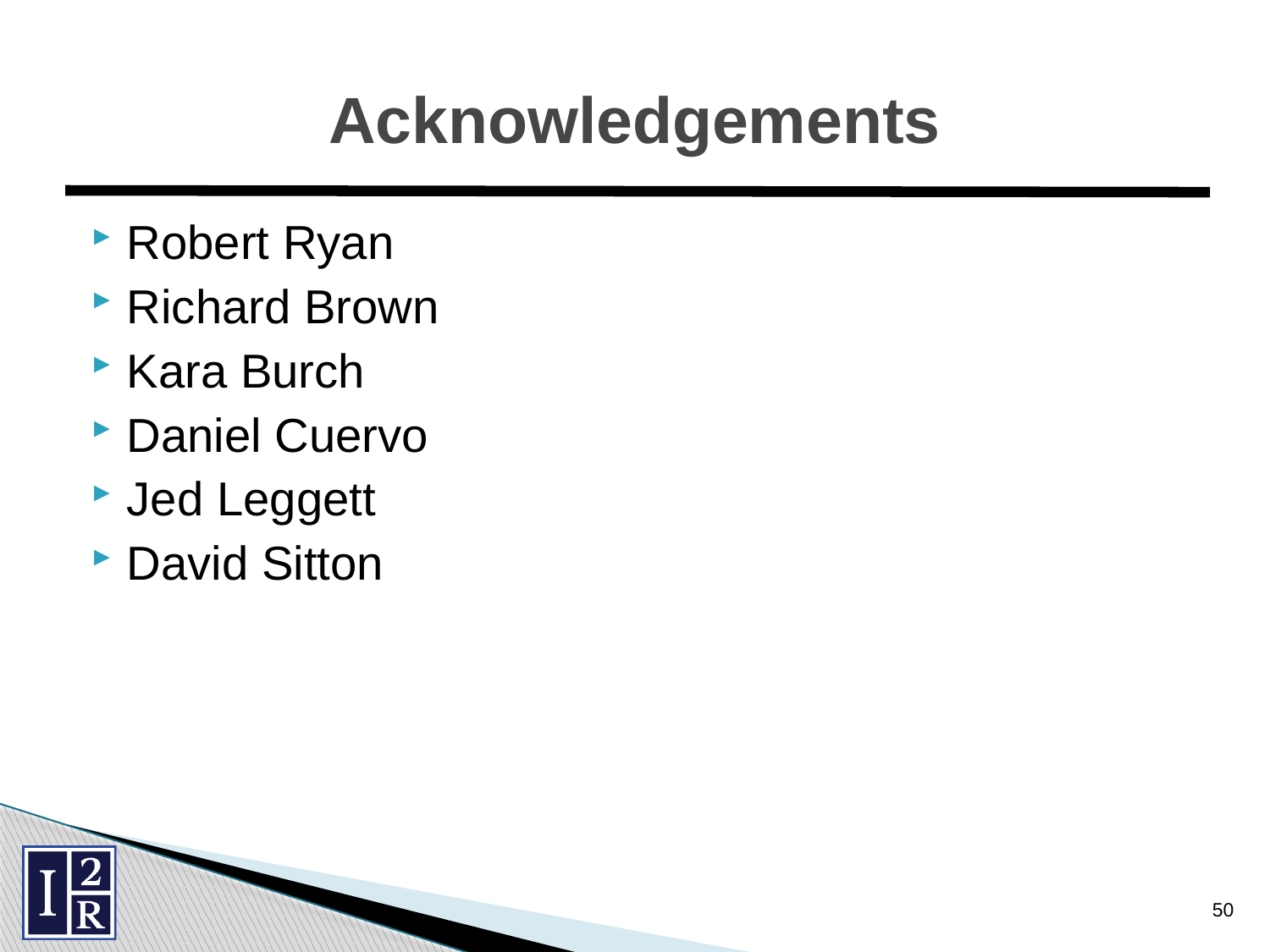

# Acknowledgements
Robert Ryan
Richard Brown
Kara Burch
Daniel Cuervo
Jed Leggett
David Sitton
50